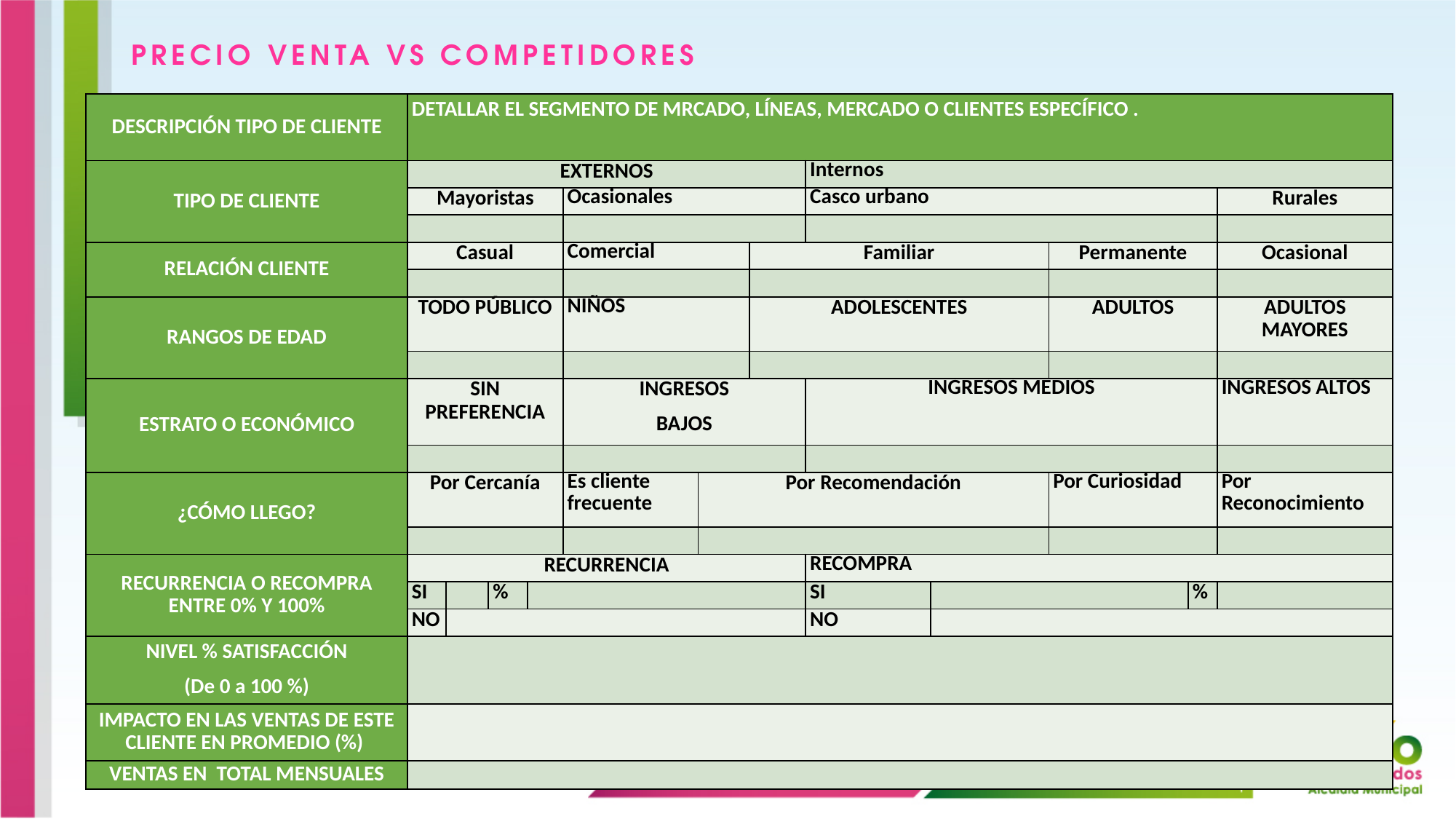

PRECIO VENTA VS COMPETIDORES
| DESCRIPCIÓN TIPO DE CLIENTE | DETALLAR EL SEGMENTO DE MRCADO, LÍNEAS, MERCADO O CLIENTES ESPECÍFICO . |  |  |  |  |  |  |  |  |  |  |  |
| --- | --- | --- | --- | --- | --- | --- | --- | --- | --- | --- | --- | --- |
| TIPO DE CLIENTE | EXTERNOS |  |  |  |  |  |  | Internos |  |  |  |  |
|  | Mayoristas |  |  | Ocasionales | Ocasionales |  |  | Casco urbano |  |  |  | Rurales |
|  |  |  |  |  |  |  |  |  |  |  |  |  |
| RELACIÓN CLIENTE | Casual |  |  | Comercial | Comercial |  | Familiar |  |  | Permanente |  | Ocasional |
|  |  |  |  |  |  |  |  |  |  |  |  |  |
| RANGOS DE EDAD | TODO PÚBLICO |  |  | NIÑOS | NIÑOS |  | ADOLESCENTES |  |  | ADULTOS |  | ADULTOS MAYORES |
|  |  |  |  |  |  |  |  |  |  |  |  |  |
| ESTRATO O ECONÓMICO | SIN PREFERENCIA |  |  | INGRESOS BAJOS | INGRESOS BAJOS |  |  | INGRESOS MEDIOS |  |  |  | INGRESOS ALTOS |
|  |  |  |  |  |  |  |  |  |  |  |  |  |
| ¿CÓMO LLEGO? | Por Cercanía |  |  | Es cliente frecuente | Es cliente frecuente | Por Recomendación |  |  |  | Por Curiosidad |  | Por Reconocimiento |
|  |  |  |  |  |  |  |  |  |  |  |  |  |
| RECURRENCIA O RECOMPRA ENTRE 0% Y 100% | RECURRENCIA |  |  |  |  |  |  | RECOMPRA |  |  |  |  |
|  | SI |  | % |  |  |  |  | SI |  |  | % |  |
|  | NO |  |  |  |  |  |  | NO |  |  |  |  |
| NIVEL % SATISFACCIÓN (De 0 a 100 %) |  |  |  |  |  |  |  |  |  |  |  |  |
| IMPACTO EN LAS VENTAS DE ESTE CLIENTE EN PROMEDIO (%) |  |  |  |  |  |  |  |  |  |  |  |  |
| VENTAS EN TOTAL MENSUALES |  |  |  |  |  |  |  |  |  |  |  |  |
Contenido